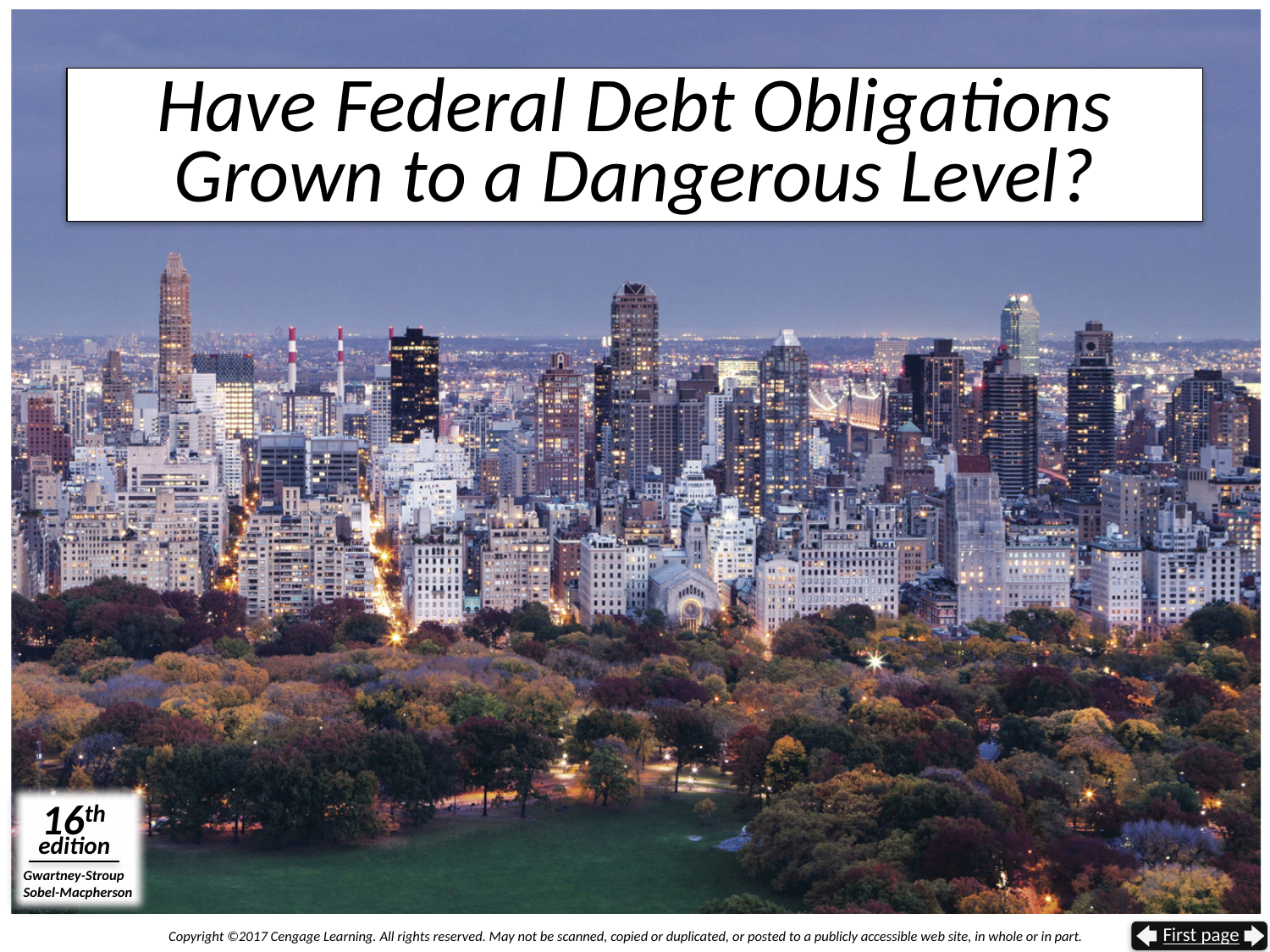

# Have Federal Debt Obligations Grown to a Dangerous Level?